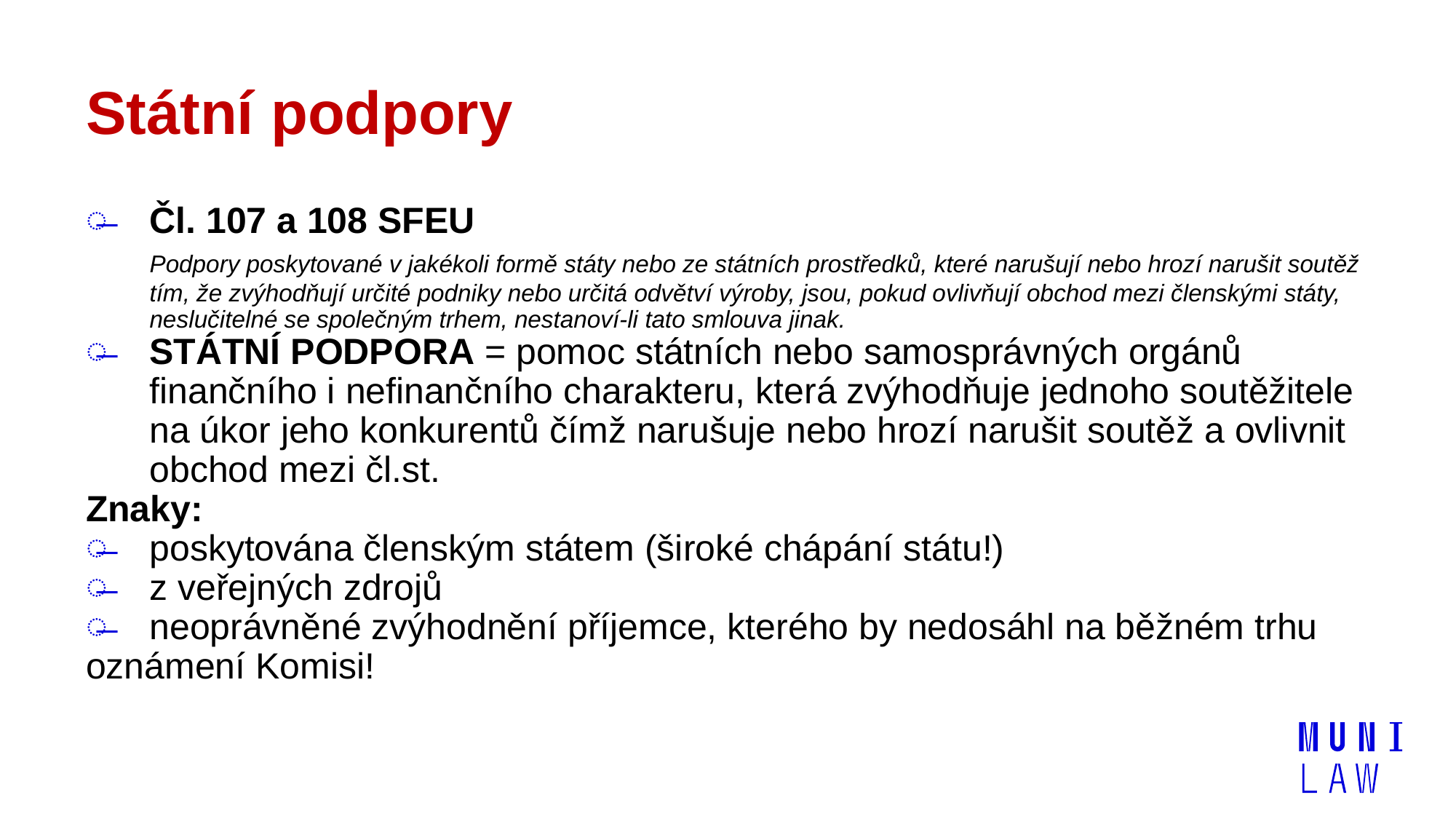

# Státní podpory
Čl. 107 a 108 SFEU
	Podpory poskytované v jakékoli formě státy nebo ze státních prostředků, které narušují nebo hrozí narušit soutěž tím, že zvýhodňují určité podniky nebo určitá odvětví výroby, jsou, pokud ovlivňují obchod mezi členskými státy, neslučitelné se společným trhem, nestanoví-li tato smlouva jinak.
STÁTNÍ PODPORA = pomoc státních nebo samosprávných orgánů finančního i nefinančního charakteru, která zvýhodňuje jednoho soutěžitele na úkor jeho konkurentů čímž narušuje nebo hrozí narušit soutěž a ovlivnit obchod mezi čl.st.
Znaky:
poskytována členským státem (široké chápání státu!)
z veřejných zdrojů
neoprávněné zvýhodnění příjemce, kterého by nedosáhl na běžném trhu
oznámení Komisi!